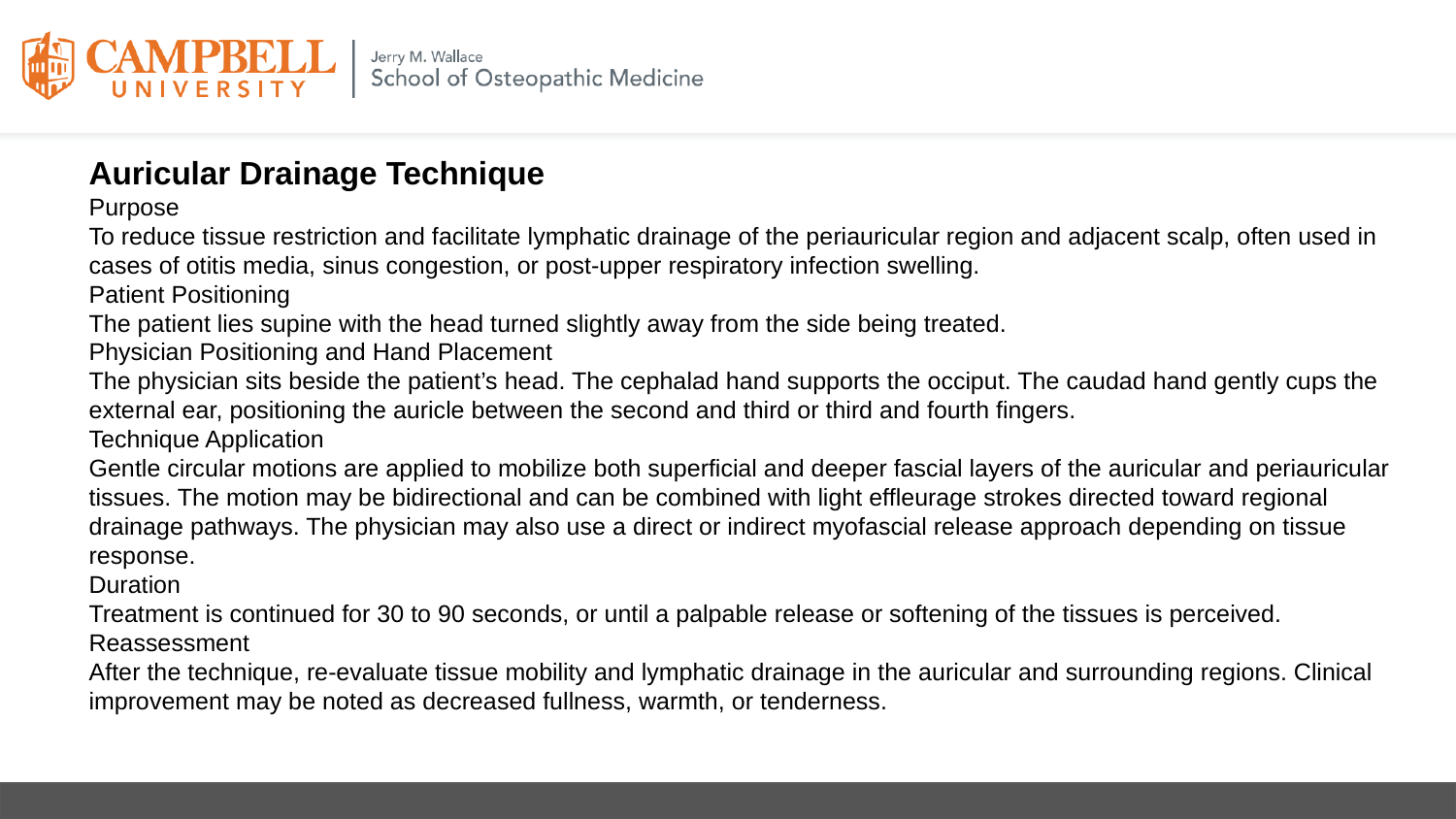

Auricular Drainage Technique
Purpose
To reduce tissue restriction and facilitate lymphatic drainage of the periauricular region and adjacent scalp, often used in cases of otitis media, sinus congestion, or post-upper respiratory infection swelling.
Patient Positioning
The patient lies supine with the head turned slightly away from the side being treated.
Physician Positioning and Hand Placement
The physician sits beside the patient’s head. The cephalad hand supports the occiput. The caudad hand gently cups the external ear, positioning the auricle between the second and third or third and fourth fingers.
Technique Application
Gentle circular motions are applied to mobilize both superficial and deeper fascial layers of the auricular and periauricular tissues. The motion may be bidirectional and can be combined with light effleurage strokes directed toward regional drainage pathways. The physician may also use a direct or indirect myofascial release approach depending on tissue response.
Duration
Treatment is continued for 30 to 90 seconds, or until a palpable release or softening of the tissues is perceived.
Reassessment
After the technique, re-evaluate tissue mobility and lymphatic drainage in the auricular and surrounding regions. Clinical improvement may be noted as decreased fullness, warmth, or tenderness.